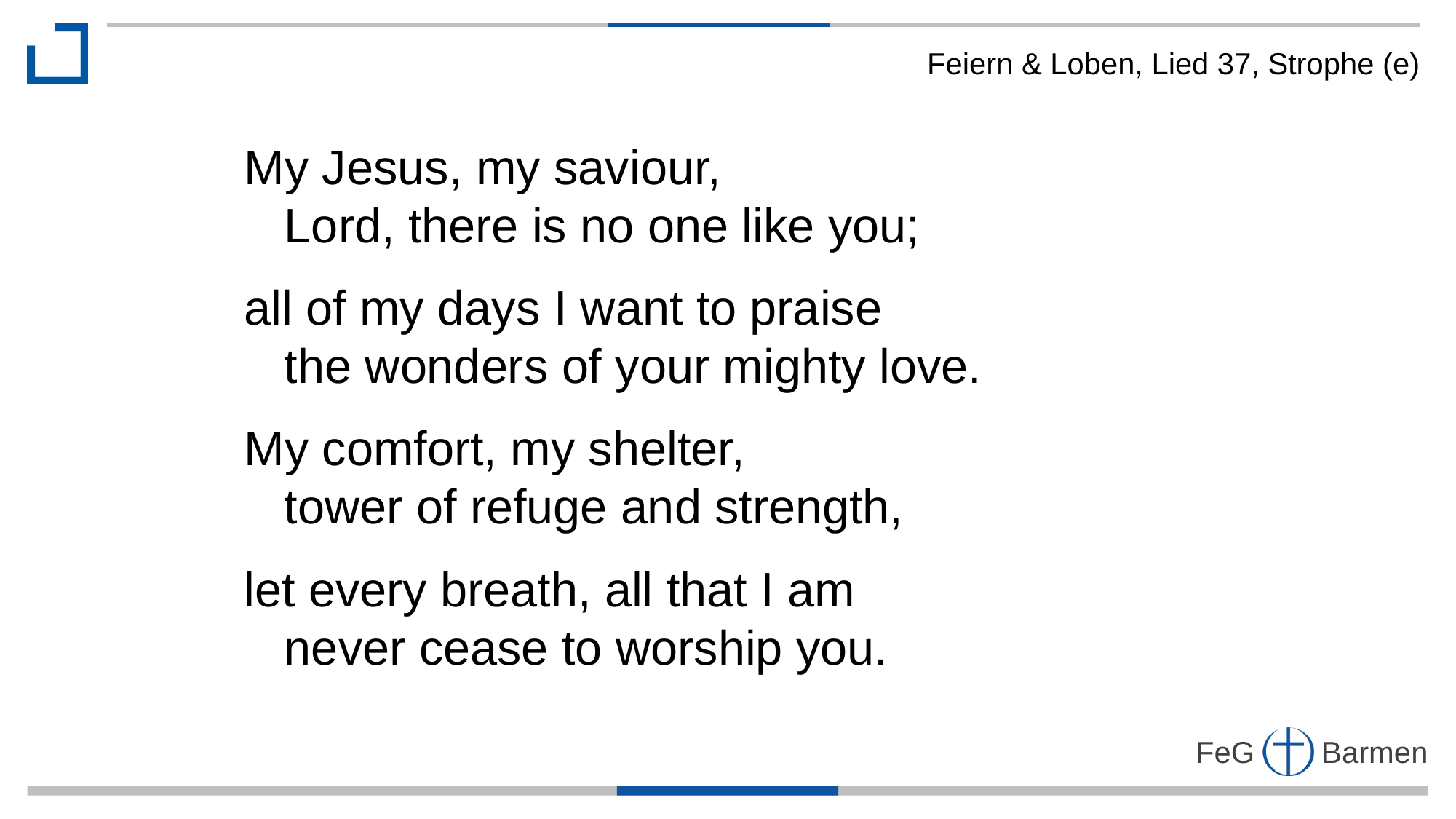

Feiern & Loben, Lied 37, Strophe (e)
My Jesus, my saviour,
   Lord, there is no one like you;
all of my days I want to praise
   the wonders of your mighty love.
My comfort, my shelter,
   tower of refuge and strength,
let every breath, all that I am
   never cease to worship you.